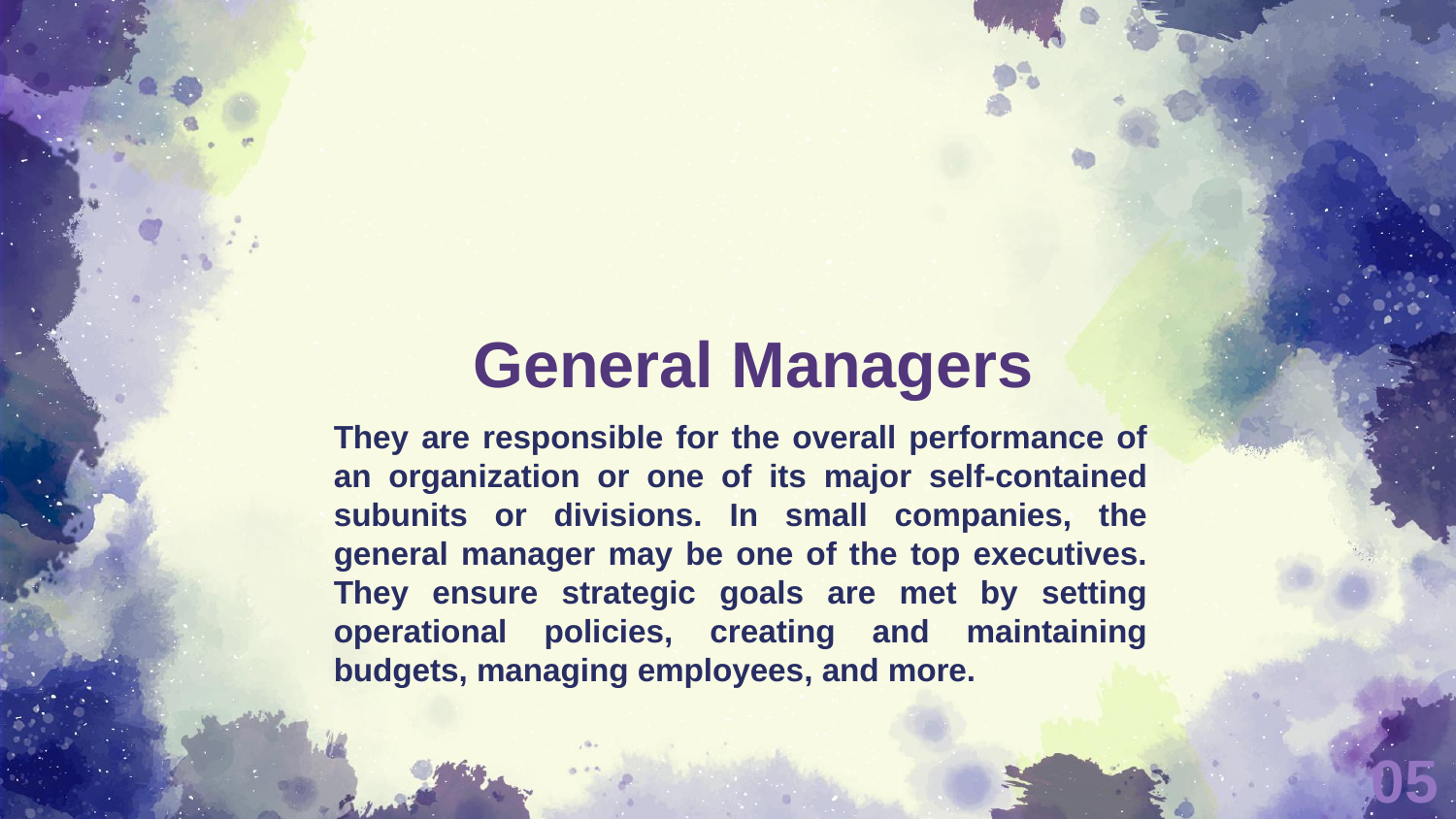

General Managers
They are responsible for the overall performance of an organization or one of its major self-contained subunits or divisions. In small companies, the general manager may be one of the top executives. They ensure strategic goals are met by setting operational policies, creating and maintaining budgets, managing employees, and more.
05